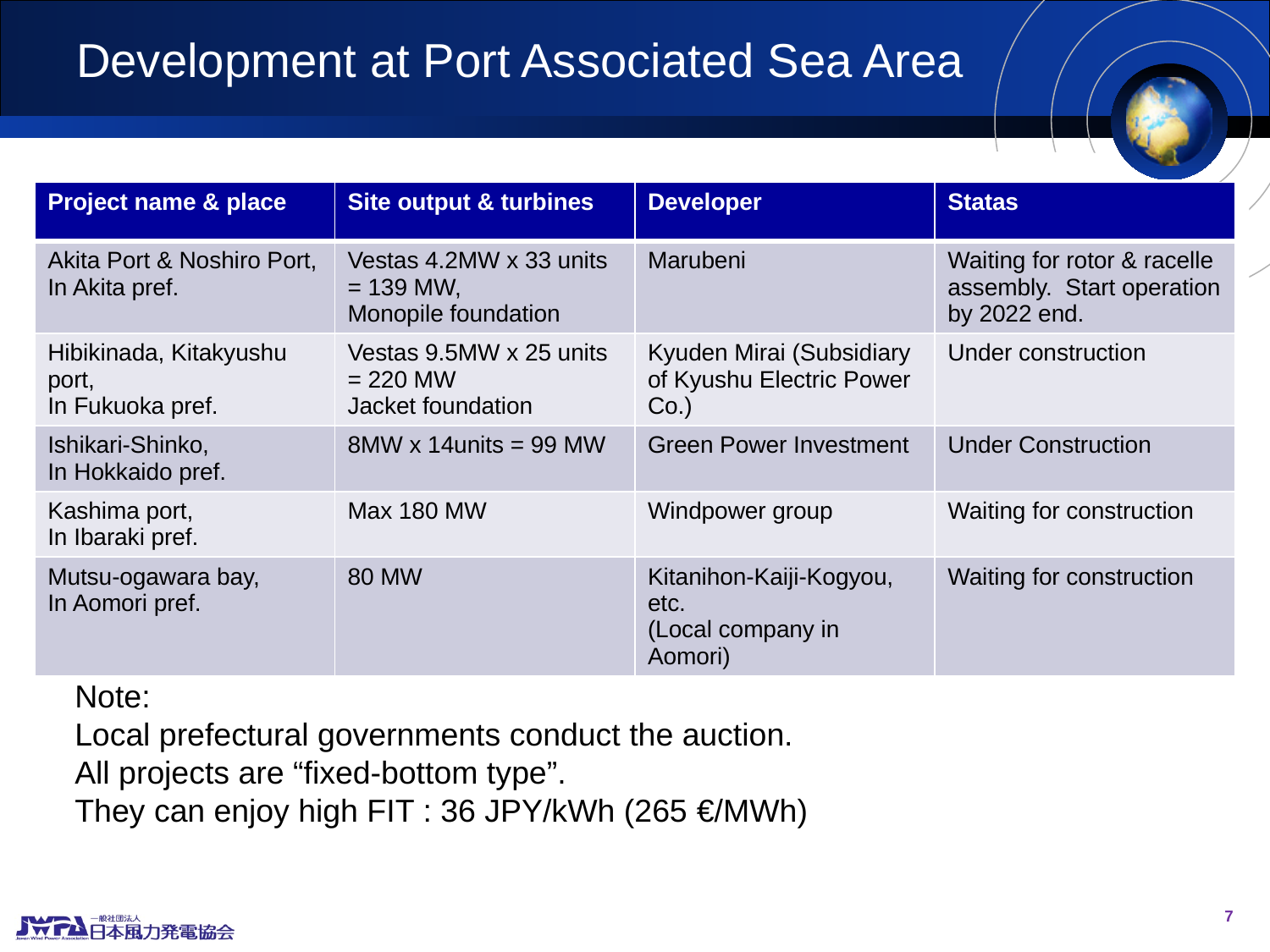

# Development at Port Associated Sea Area
| Project name & place | Site output & turbines | Developer | Statas |
| --- | --- | --- | --- |
| Akita Port & Noshiro Port, In Akita pref. | Vestas 4.2MW x 33 units = 139 MW, Monopile foundation | Marubeni | Waiting for rotor & racelle assembly. Start operation by 2022 end. |
| Hibikinada, Kitakyushu port, In Fukuoka pref. | Vestas 9.5MW x 25 units = 220 MW Jacket foundation | Kyuden Mirai (Subsidiary of Kyushu Electric Power Co.) | Under construction |
| Ishikari-Shinko, In Hokkaido pref. | 8MW x 14units = 99 MW | Green Power Investment | Under Construction |
| Kashima port, In Ibaraki pref. | Max 180 MW | Windpower group | Waiting for construction |
| Mutsu-ogawara bay, In Aomori pref. | 80 MW | Kitanihon-Kaiji-Kogyou, etc. (Local company in Aomori) | Waiting for construction |
Note:
Local prefectural governments conduct the auction.
All projects are “fixed-bottom type”.
They can enjoy high FIT : 36 JPY/kWh (265 €/MWh)
7